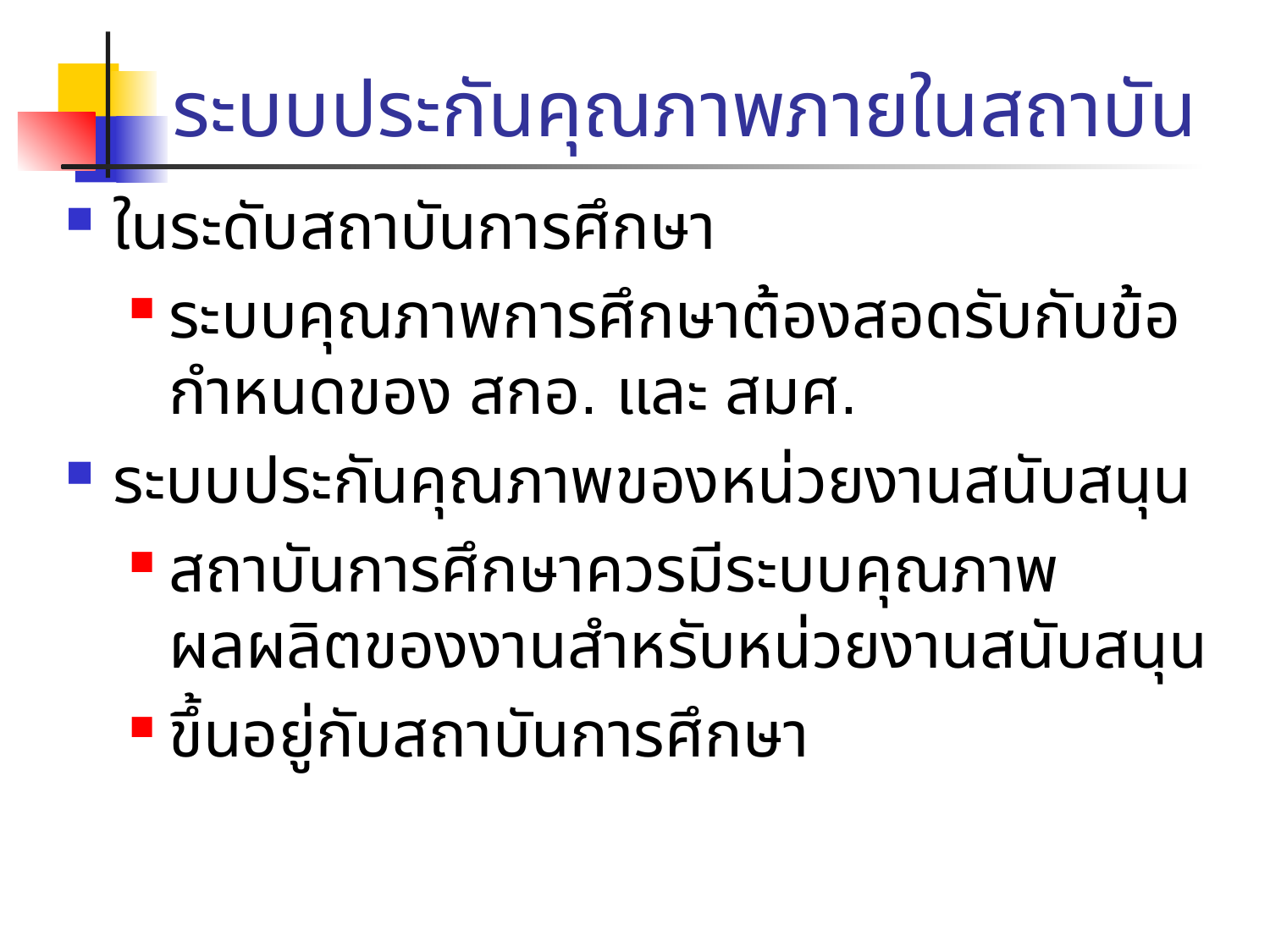

# ระบบประกันคุณภาพภายในสถาบัน
ในระดับสถาบันการศึกษา
ระบบคุณภาพการศึกษาต้องสอดรับกับข้อกำหนดของ สกอ. และ สมศ.
ระบบประกันคุณภาพของหน่วยงานสนับสนุน
สถาบันการศึกษาควรมีระบบคุณภาพผลผลิตของงานสำหรับหน่วยงานสนับสนุน
ขึ้นอยู่กับสถาบันการศึกษา